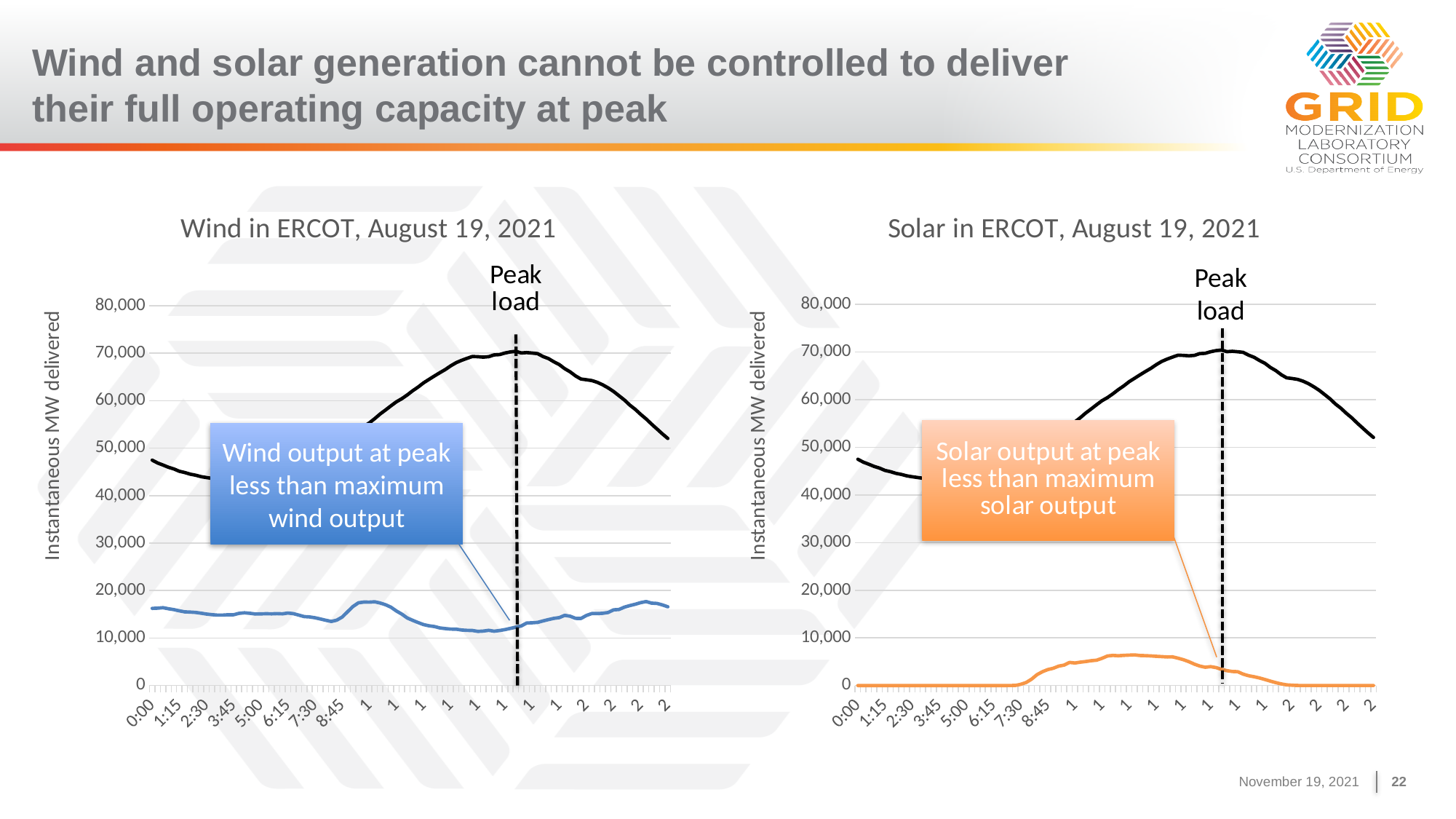

# Wind and solar generation cannot be controlled to deliver their full operating capacity at peak

### Chart: Wind in ERCOT, August 19, 2021

| Category | Load | Wind |
|---|---|---|
| 0 | 47482.405040000005 | 16248.964728 |
| 1.0416666666666666E-2 | 46882.73718 | 16298.465188 |
| 2.0833333333333332E-2 | 46450.33682 | 16399.7294 |
| 3.125E-2 | 45975.01476 | 16167.714004 |
| 4.1666666666666664E-2 | 45622.5936 | 15989.822172 |
| 5.2083333333333329E-2 | 45139.416868 | 15738.682904 |
| 6.2499999999999993E-2 | 44874.80364 | 15524.264844 |
| 7.2916666666666657E-2 | 44531.381504000004 | 15473.770188 |
| 8.3333333333333329E-2 | 44311.355328 | 15402.186664 |
| 9.375E-2 | 44000.59858799999 | 15241.314508 |
| 0.10416666666666667 | 43812.022016 | 15050.548792 |
| 0.11458333333333334 | 43651.274572 | 14928.3686 |
| 0.125 | 43497.567780000005 | 14833.875824 |
| 0.13541666666666666 | 43487.544848 | 14835.410284 |
| 0.14583333333333331 | 43345.823808 | 14909.794996 |
| 0.15624999999999997 | 43400.972256 | 14907.351364 |
| 0.16666666666666663 | 43520.40614400001 | 15217.545576 |
| 0.17708333333333329 | 43681.689660000004 | 15324.689668 |
| 0.18749999999999994 | 43808.155844 | 15221.968356 |
| 0.1979166666666666 | 44031.948668 | 15066.006948 |
| 0.20833333333333326 | 44488.61754000001 | 15086.953536 |
| 0.21874999999999992 | 45024.758076 | 15136.513944 |
| 0.22916666666666657 | 45502.327844 | 15109.782092 |
| 0.23958333333333323 | 45984.013544 | 15155.729576 |
| 0.24999999999999989 | 46740.016248 | 15112.34784 |
| 0.26041666666666657 | 47338.493784 | 15277.331196 |
| 0.27083333333333326 | 47745.310528 | 15156.96876 |
| 0.28124999999999994 | 48016.45912 | 14834.519444 |
| 0.29166666666666663 | 48081.70065599999 | 14519.499608 |
| 0.30208333333333331 | 48132.808204 | 14449.795756 |
| 0.3125 | 48294.334856 | 14279.000624 |
| 0.32291666666666669 | 48590.653351999994 | 14021.734332 |
| 0.33333333333333337 | 49149.926244 | 13751.15336 |
| 0.34375000000000006 | 49880.270580000004 | 13503.070596 |
| 0.35416666666666674 | 50453.36556 | 13776.652204 |
| 0.36458333333333343 | 51137.947676 | 14426.835776 |
| 0.37500000000000011 | 51871.06578 | 15547.497672 |
| 0.3854166666666668 | 52745.280463999996 | 16654.908496 |
| 0.39583333333333348 | 53650.82124800001 | 17438.065664 |
| 0.40625000000000017 | 54565.33053600001 | 17588.998336 |
| 0.41666666666666685 | 55323.65827200001 | 17568.525472 |
| 0.42708333333333354 | 56217.602631999995 | 17639.188988 |
| 0.43750000000000022 | 57197.778995999994 | 17391.688328 |
| 0.44791666666666691 | 58047.691144 | 17027.515008 |
| 0.45833333333333359 | 58925.762768 | 16492.137592 |
| 0.46875000000000028 | 59771.18976000001 | 15705.762328 |
| 0.47916666666666696 | 60426.286924 | 15040.21934 |
| 0.48958333333333365 | 61226.439812000004 | 14227.50466 |
| 0.50000000000000033 | 62098.42385200001 | 13741.079104 |
| 0.51041666666666696 | 62877.60391599999 | 13271.738868 |
| 0.52083333333333359 | 63762.758352000004 | 12835.38048 |
| 0.53125000000000022 | 64483.667816 | 12587.457016 |
| 0.54166666666666685 | 65205.704999999994 | 12427.639436 |
| 0.55208333333333348 | 65904.88708800002 | 12132.4747 |
| 0.56250000000000011 | 66570.179376 | 12000.265048 |
| 0.57291666666666674 | 67339.935232 | 11887.430632 |
| 0.58333333333333337 | 68011.63109200001 | 11885.43354 |
| 0.59375 | 68506.35130000001 | 11699.97988 |
| 0.60416666666666663 | 68930.486992 | 11629.8011 |
| 0.61458333333333326 | 69317.821136 | 11602.681884 |
| 0.62499999999999989 | 69268.66021599999 | 11406.698312 |
| 0.63541666666666652 | 69183.53254 | 11477.63526 |
| 0.64583333333333315 | 69276.564656 | 11640.6752 |
| 0.65624999999999978 | 69647.40384 | 11445.6846 |
| 0.66666666666666641 | 69711.563724 | 11590.92292 |
| 0.67708333333333304 | 70045.234668 | 11796.1775 |
| 0.68749999999999967 | 70282.609596 | 12047.714936 |
| 0.6979166666666663 | 70403.126304 | 12301.167692 |
| 0.70833333333333293 | 70058.633248 | 12544.883024 |
| 0.71874999999999956 | 70134.76268 | 13173.973532 |
| 0.72916666666666619 | 70039.48392 | 13213.823424 |
| 0.73958333333333282 | 69917.412832 | 13303.4355 |
| 0.74999999999999944 | 69320.251908 | 13614.12722 |
| 0.76041666666666607 | 68884.61061599999 | 13893.353572 |
| 0.7708333333333327 | 68202.34908799999 | 14152.452764 |
| 0.78124999999999933 | 67612.766136 | 14311.117416 |
| 0.79166666666666596 | 66754.997416 | 14785.245364 |
| 0.80208333333333259 | 66085.360052 | 14607.26012 |
| 0.81249999999999922 | 65225.5872 | 14150.013804 |
| 0.82291666666666585 | 64570.486668000005 | 14122.024932 |
| 0.83333333333333248 | 64417.790124 | 14755.370872 |
| 0.84374999999999911 | 64241.71922 | 15175.982424 |
| 0.85416666666666574 | 63873.996327999994 | 15158.545372 |
| 0.86458333333333237 | 63361.206616 | 15226.041712 |
| 0.874999999999999 | 62697.627152 | 15384.84086 |
| 0.88541666666666563 | 61952.03470799999 | 15949.513208 |
| 0.89583333333333226 | 61061.515984 | 16015.970736 |
| 0.90624999999999889 | 60147.01536800001 | 16514.163004000002 |
| 0.91666666666666552 | 59070.016472 | 16837.067412 |
| 0.92708333333333215 | 58189.858680000005 | 17129.302108 |
| 0.93749999999999878 | 57120.49662 | 17473.742496 |
| 0.94791666666666541 | 56169.969664000004 | 17696.297464 |
| 0.95833333333333204 | 55075.474392 | 17361.004852 |
| 0.96874999999999867 | 54046.875508 | 17300.881084 |
| 0.9791666666666653 | 53015.274011999994 | 16992.916124 |
| 0.98958333333333193 | 52058.330184000006 | 16584.079596 |

### Chart: Solar in ERCOT, August 19, 2021

| Category | Solar | Load |
|---|---|---|
| 0 | 0.0 | 47482.405040000005 |
| 1.0416666666666666E-2 | 0.0 | 46882.73718 |
| 2.0833333333333332E-2 | 0.0 | 46450.33682 |
| 3.125E-2 | 0.0 | 45975.01476 |
| 4.1666666666666664E-2 | 0.0 | 45622.5936 |
| 5.2083333333333329E-2 | 0.0 | 45139.416868 |
| 6.2499999999999993E-2 | 0.0 | 44874.80364 |
| 7.2916666666666657E-2 | 0.0 | 44531.381504000004 |
| 8.3333333333333329E-2 | 0.0 | 44311.355328 |
| 9.375E-2 | 0.0 | 44000.59858799999 |
| 0.10416666666666667 | 0.0 | 43812.022016 |
| 0.11458333333333334 | 0.0 | 43651.274572 |
| 0.125 | 0.0 | 43497.567780000005 |
| 0.13541666666666666 | 0.0 | 43487.544848 |
| 0.14583333333333331 | 0.0 | 43345.823808 |
| 0.15624999999999997 | 0.0 | 43400.972256 |
| 0.16666666666666663 | 0.0 | 43520.40614400001 |
| 0.17708333333333329 | 0.0 | 43681.689660000004 |
| 0.18749999999999994 | 0.0 | 43808.155844 |
| 0.1979166666666666 | 0.0 | 44031.948668 |
| 0.20833333333333326 | 0.0 | 44488.61754000001 |
| 0.21874999999999992 | 0.0 | 45024.758076 |
| 0.22916666666666657 | 0.0 | 45502.327844 |
| 0.23958333333333323 | 0.0 | 45984.013544 |
| 0.24999999999999989 | 0.0 | 46740.016248 |
| 0.26041666666666657 | 0.0 | 47338.493784 |
| 0.27083333333333326 | 0.0 | 47745.310528 |
| 0.28124999999999994 | 0.0 | 48016.45912 |
| 0.29166666666666663 | 2.188392 | 48081.70065599999 |
| 0.30208333333333331 | 24.403528 | 48132.808204 |
| 0.3125 | 249.336988 | 48294.334856 |
| 0.32291666666666669 | 640.748228 | 48590.653351999994 |
| 0.33333333333333337 | 1334.628292 | 49149.926244 |
| 0.34375000000000006 | 2284.519652 | 49880.270580000004 |
| 0.35416666666666674 | 2904.272712 | 50453.36556 |
| 0.36458333333333343 | 3356.411088 | 51137.947676 |
| 0.37500000000000011 | 3619.656024 | 51871.06578 |
| 0.3854166666666668 | 4081.968144 | 52745.280463999996 |
| 0.39583333333333348 | 4292.216556 | 53650.82124800001 |
| 0.40625000000000017 | 4847.89218 | 54565.33053600001 |
| 0.41666666666666685 | 4737.855448 | 55323.65827200001 |
| 0.42708333333333354 | 4909.913248 | 56217.602631999995 |
| 0.43750000000000022 | 5044.805796 | 57197.778995999994 |
| 0.44791666666666691 | 5207.931004 | 58047.691144 |
| 0.45833333333333359 | 5317.818928 | 58925.762768 |
| 0.46875000000000028 | 5709.225888 | 59771.18976000001 |
| 0.47916666666666696 | 6204.142088 | 60426.286924 |
| 0.48958333333333365 | 6323.822776 | 61226.439812000004 |
| 0.50000000000000033 | 6253.663532 | 62098.42385200001 |
| 0.51041666666666696 | 6337.00562 | 62877.60391599999 |
| 0.52083333333333359 | 6388.125672 | 63762.758352000004 |
| 0.53125000000000022 | 6428.273784 | 64483.667816 |
| 0.54166666666666685 | 6309.49262 | 65205.704999999994 |
| 0.55208333333333348 | 6270.941788 | 65904.88708800002 |
| 0.56250000000000011 | 6217.445712 | 66570.179376 |
| 0.57291666666666674 | 6138.403804 | 67339.935232 |
| 0.58333333333333337 | 6072.534116 | 68011.63109200001 |
| 0.59375 | 5999.276756 | 68506.35130000001 |
| 0.60416666666666663 | 6020.454372 | 68930.486992 |
| 0.61458333333333326 | 5729.098796 | 69317.821136 |
| 0.62499999999999989 | 5420.525764 | 69268.66021599999 |
| 0.63541666666666652 | 5005.322396 | 69183.53254 |
| 0.64583333333333315 | 4493.826184 | 69276.564656 |
| 0.65624999999999978 | 4085.027768 | 69647.40384 |
| 0.66666666666666641 | 3841.890904 | 69711.563724 |
| 0.67708333333333304 | 3964.82474 | 70045.234668 |
| 0.68749999999999967 | 3766.23734 | 70282.609596 |
| 0.6979166666666663 | 3391.698812 | 70403.126304 |
| 0.70833333333333293 | 3123.658384 | 70058.633248 |
| 0.71874999999999956 | 2948.95624 | 70134.76268 |
| 0.72916666666666619 | 2902.275484 | 70039.48392 |
| 0.73958333333333282 | 2393.523924 | 69917.412832 |
| 0.74999999999999944 | 2053.549064 | 69320.251908 |
| 0.76041666666666607 | 1847.878324 | 68884.61061599999 |
| 0.7708333333333327 | 1586.77784 | 68202.34908799999 |
| 0.78124999999999933 | 1267.856668 | 67612.766136 |
| 0.79166666666666596 | 927.221136 | 66754.997416 |
| 0.80208333333333259 | 611.987652 | 66085.360052 |
| 0.81249999999999922 | 335.978868 | 65225.5872 |
| 0.82291666666666585 | 138.605932 | 64570.486668000005 |
| 0.83333333333333248 | 66.112388 | 64417.790124 |
| 0.84374999999999911 | 16.745244 | 64241.71922 |
| 0.85416666666666574 | 0.114888 | 63873.996327999994 |
| 0.86458333333333237 | 0.000332 | 63361.206616 |
| 0.874999999999999 | 0.000292 | 62697.627152 |
| 0.88541666666666563 | 0.000248 | 61952.03470799999 |
| 0.89583333333333226 | 0.00022 | 61061.515984 |
| 0.90624999999999889 | 0.000176 | 60147.01536800001 |
| 0.91666666666666552 | 0.000236 | 59070.016472 |
| 0.92708333333333215 | 0.000276 | 58189.858680000005 |
| 0.93749999999999878 | 0.000312 | 57120.49662 |
| 0.94791666666666541 | 0.000328 | 56169.969664000004 |
| 0.95833333333333204 | 0.000272 | 55075.474392 |
| 0.96874999999999867 | 0.000232 | 54046.875508 |
| 0.9791666666666653 | 0.000236 | 53015.274011999994 |
| 0.98958333333333193 | 0.000172 | 52058.330184000006 |
Peak load
Wind output at peak less than maximum wind output